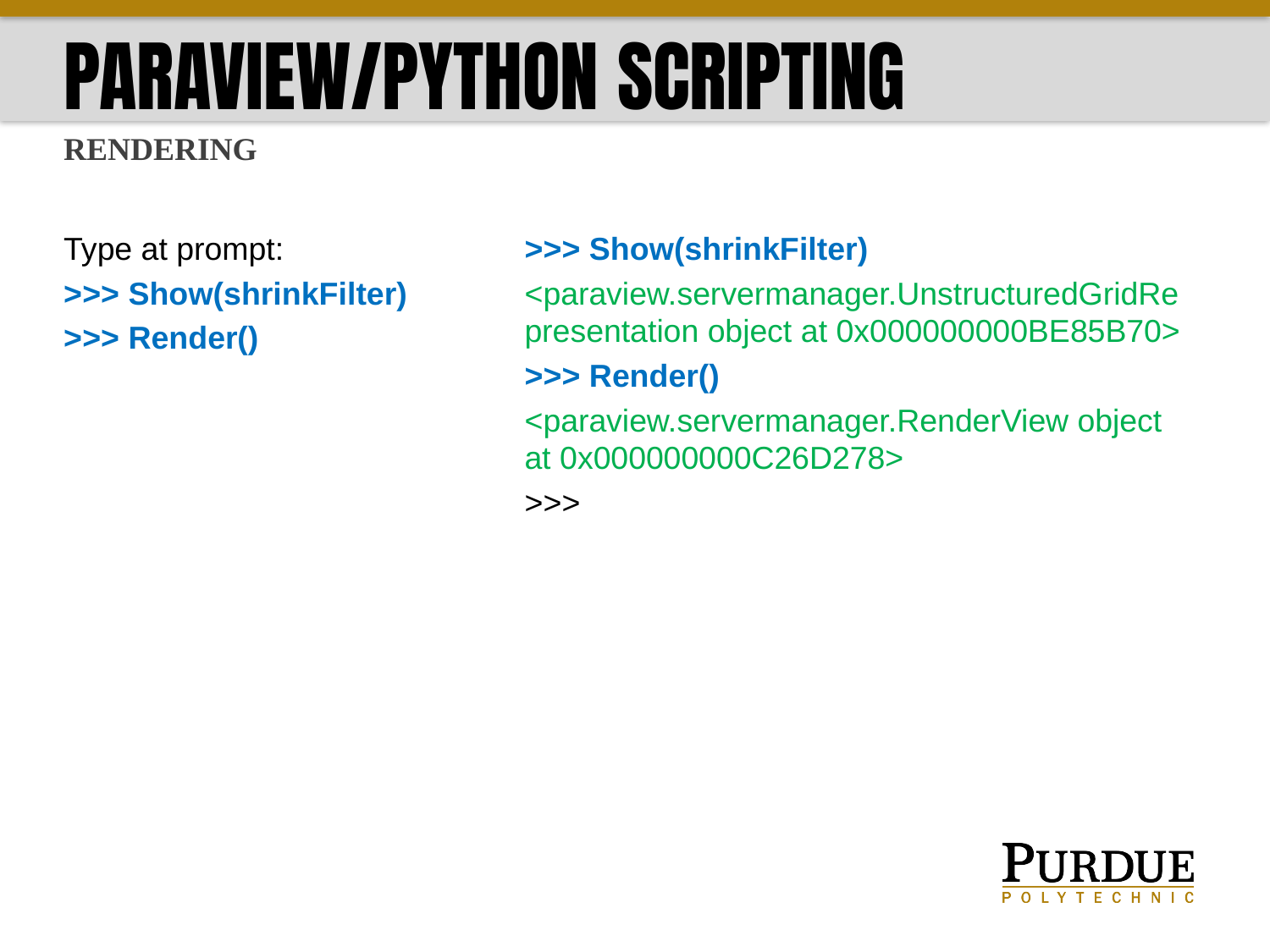

Paraview/python scripting
Rendering
Type at prompt:
>>> Show(shrinkFilter)
>>> Render()

>>> Show(shrinkFilter)
<paraview.servermanager.UnstructuredGridRepresentation object at 0x000000000BE85B70>
>>> Render()
<paraview.servermanager.RenderView object at 0x000000000C26D278>
>>>